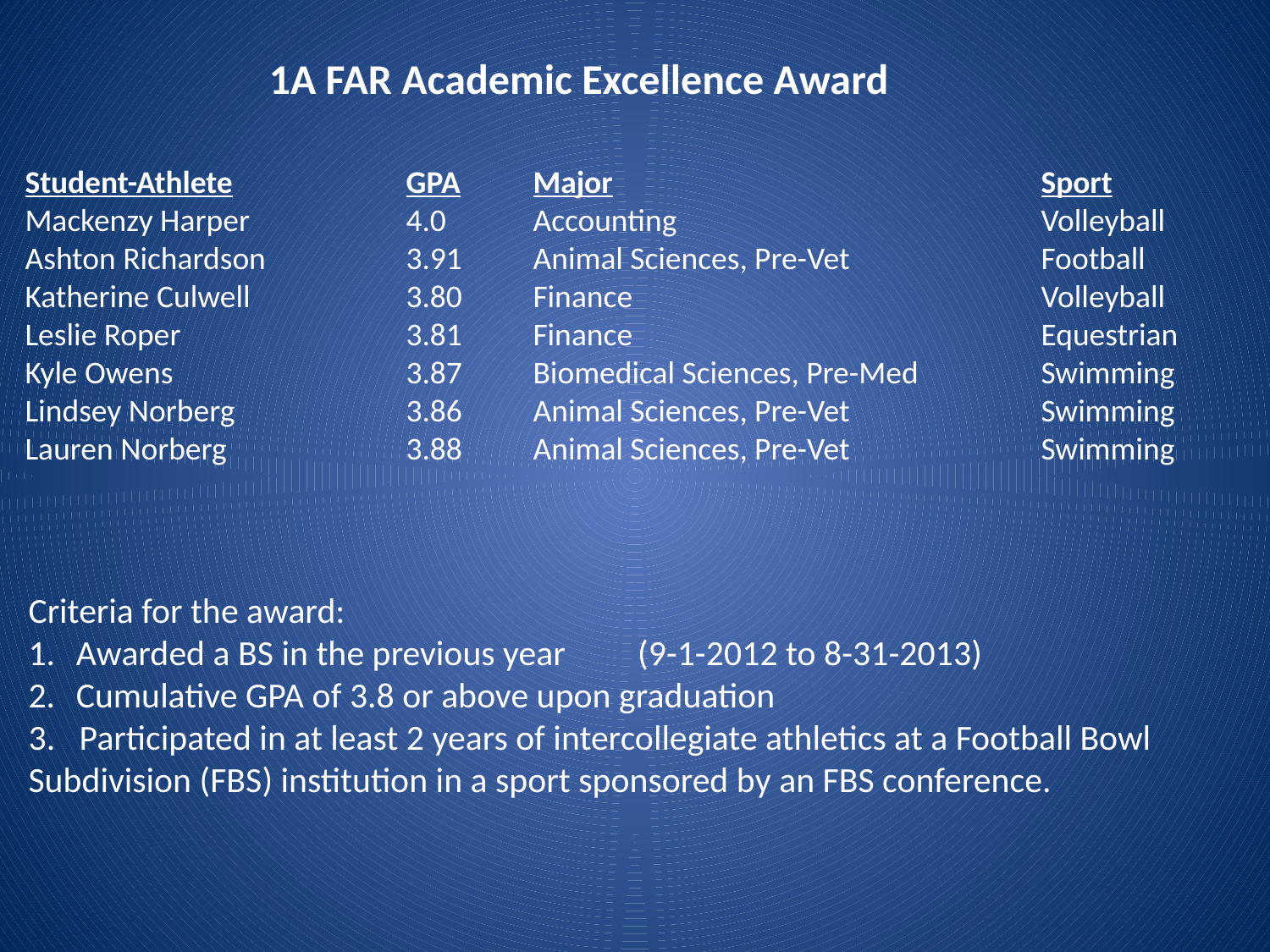

1A FAR Academic Excellence Award
Student-Athlete		GPA	Major				Sport
Mackenzy Harper		4.0	Accounting			Volleyball
Ashton Richardson		3.91	Animal Sciences, Pre-Vet		Football
Katherine Culwell		3.80	Finance				Volleyball
Leslie Roper		3.81	Finance				Equestrian
Kyle Owens		3.87	Biomedical Sciences, Pre-Med	Swimming
Lindsey Norberg		3.86	Animal Sciences, Pre-Vet		Swimming
Lauren Norberg		3.88	Animal Sciences, Pre-Vet		Swimming
Criteria for the award:
Awarded a BS in the previous year         (9-1-2012 to 8-31-2013)
Cumulative GPA of 3.8 or above upon graduation
3.   Participated in at least 2 years of intercollegiate athletics at a Football Bowl
Subdivision (FBS) institution in a sport sponsored by an FBS conference.